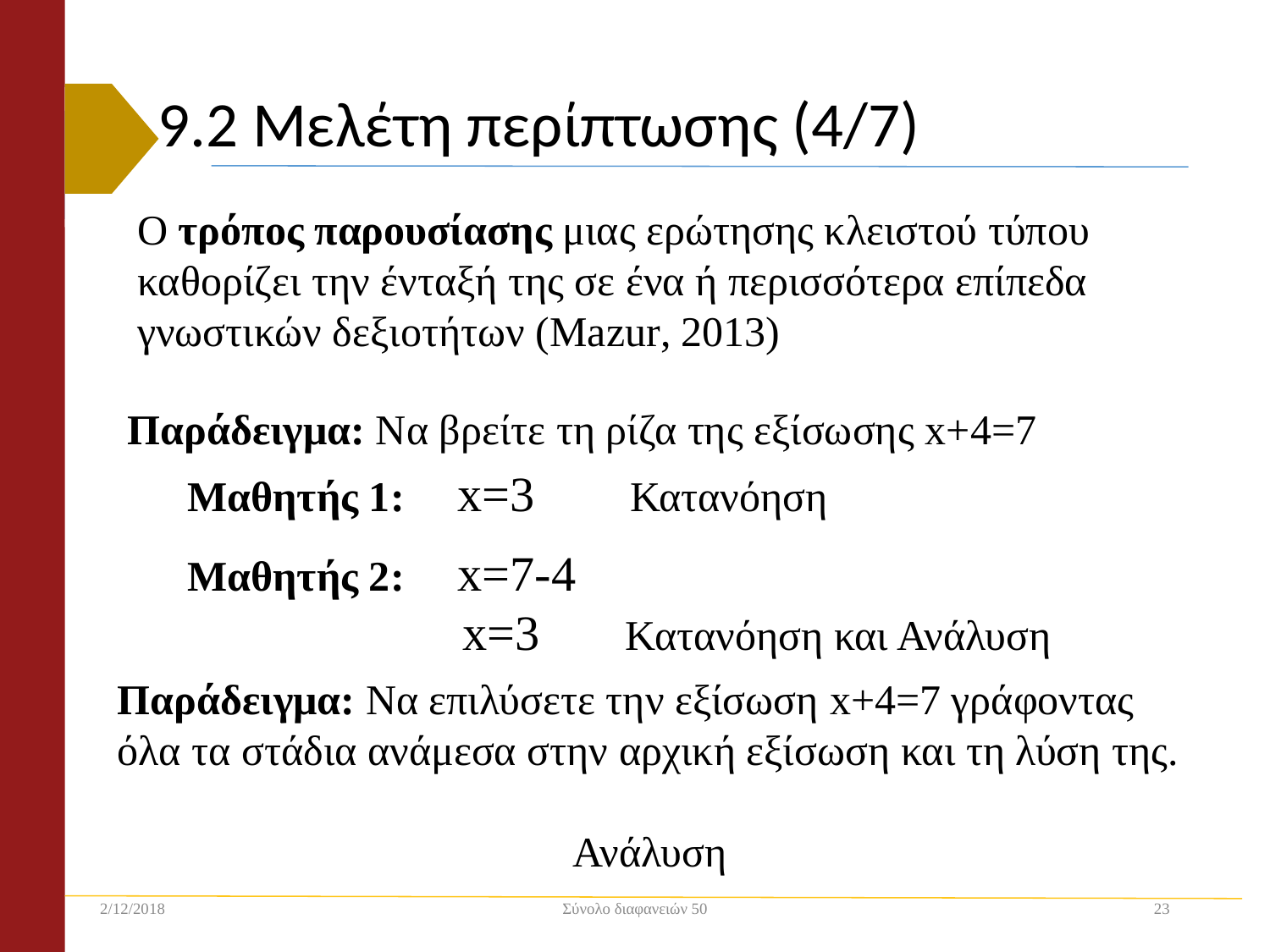

# 9.2 Μελέτη περίπτωσης (4/7)
Ο τρόπος παρουσίασης μιας ερώτησης κλειστού τύπου καθορίζει την ένταξή της σε ένα ή περισσότερα επίπεδα γνωστικών δεξιοτήτων (Mazur, 2013)
Παράδειγμα: Να βρείτε τη ρίζα της εξίσωσης x+4=7
Μαθητής 1:     x=3         Κατανόηση
Μαθητής 2:     x=7-4
                          x=3       Κατανόηση και Ανάλυση
Παράδειγμα: Να επιλύσετε την εξίσωση x+4=7 γράφοντας όλα τα στάδια ανάμεσα στην αρχική εξίσωση και τη λύση της.

Ανάλυση
2/12/2018
Σύνολο διαφανειών 50
23